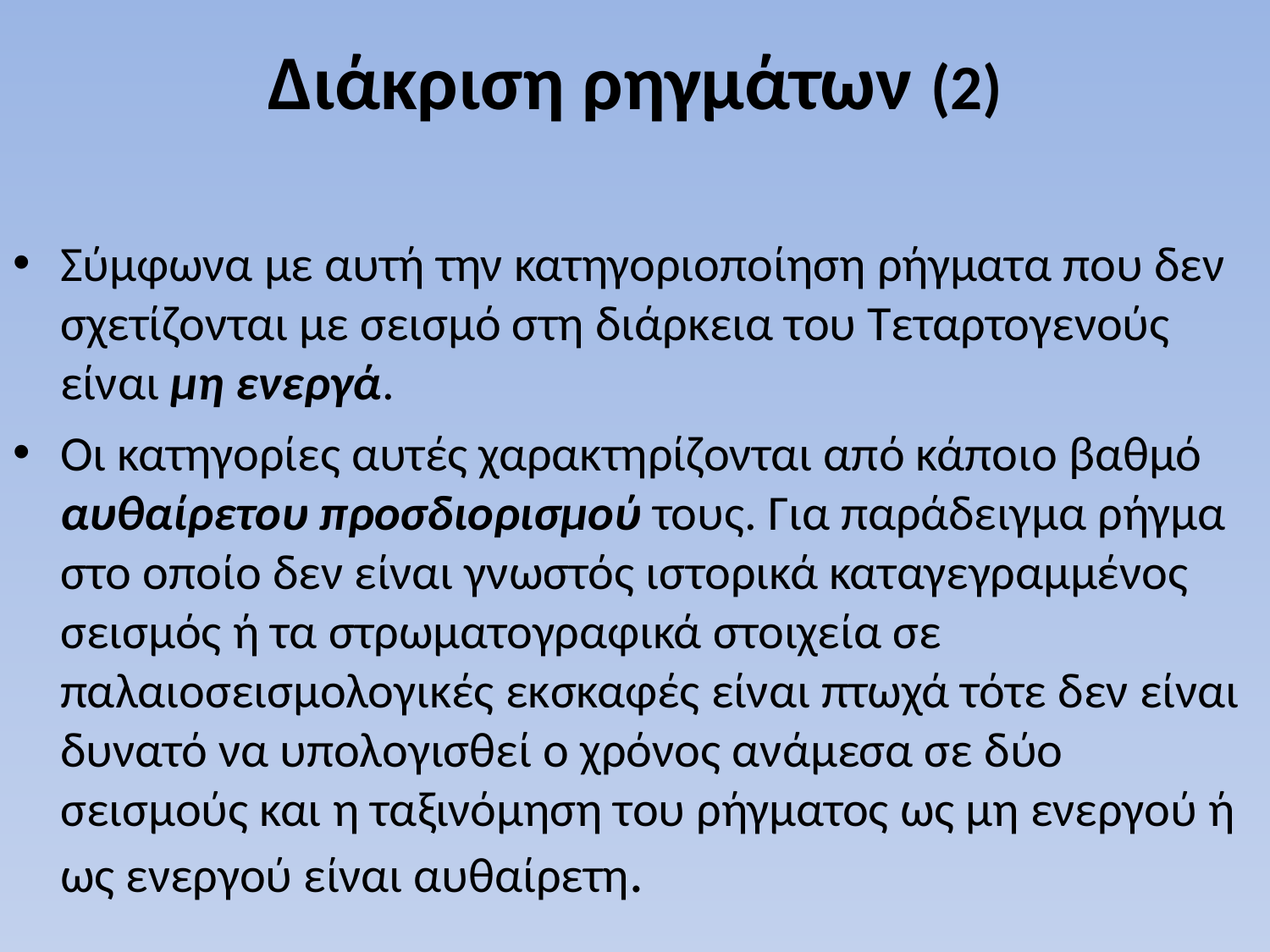

Διάκριση ρηγμάτων (2)
# Σύμφωνα με αυτή την κατηγοριοποίηση ρήγματα που δεν σχετίζονται με σεισμό στη διάρκεια του Τεταρτογενούς είναι μη ενεργά.
Οι κατηγορίες αυτές χαρακτηρίζονται από κάποιο βαθμό αυθαίρετου προσδιορισμού τους. Για παράδειγμα ρήγμα στο οποίο δεν είναι γνωστός ιστορικά καταγεγραμμένος σεισμός ή τα στρωματογραφικά στοιχεία σε παλαιοσεισμολογικές εκσκαφές είναι πτωχά τότε δεν είναι δυνατό να υπολογισθεί ο χρόνος ανάμεσα σε δύο σεισμούς και η ταξινόμηση του ρήγματος ως μη ενεργού ή ως ενεργού είναι αυθαίρετη.